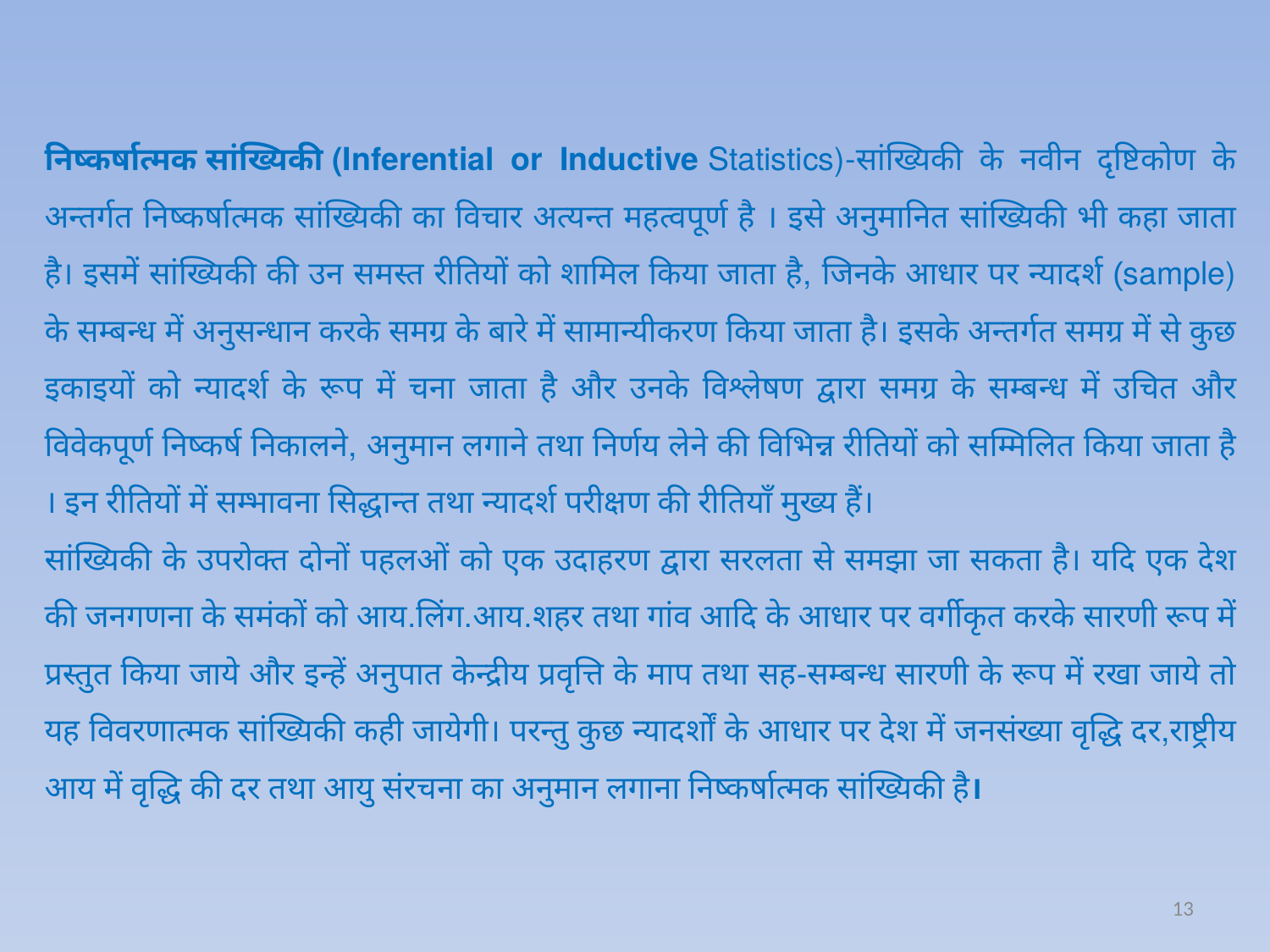

निष्कर्षात्मक सांख्यिकी (Inferential or Inductive Statistics)-सांख्यिकी के नवीन दृष्टिकोण के अन्तर्गत निष्कर्षात्मक सांख्यिकी का विचार अत्यन्त महत्वपूर्ण है । इसे अनुमानित सांख्यिकी भी कहा जाता है। इसमें सांख्यिकी की उन समस्त रीतियों को शामिल किया जाता है, जिनके आधार पर न्यादर्श (sample) के सम्बन्ध में अनुसन्धान करके समग्र के बारे में सामान्यीकरण किया जाता है। इसके अन्तर्गत समग्र में से कुछ इकाइयों को न्यादर्श के रूप में चना जाता है और उनके विश्लेषण द्वारा समग्र के सम्बन्ध में उचित और विवेकपूर्ण निष्कर्ष निकालने, अनुमान लगाने तथा निर्णय लेने की विभिन्न रीतियों को सम्मिलित किया जाता है । इन रीतियों में सम्भावना सिद्धान्त तथा न्यादर्श परीक्षण की रीतियाँ मुख्य हैं।
सांख्यिकी के उपरोक्त दोनों पहलओं को एक उदाहरण द्वारा सरलता से समझा जा सकता है। यदि एक देश की जनगणना के समंकों को आय.लिंग.आय.शहर तथा गांव आदि के आधार पर वर्गीकृत करके सारणी रूप में प्रस्तुत किया जाये और इन्हें अनुपात केन्द्रीय प्रवृत्ति के माप तथा सह-सम्बन्ध सारणी के रूप में रखा जाये तो यह विवरणात्मक सांख्यिकी कही जायेगी। परन्तु कुछ न्यादर्शों के आधार पर देश में जनसंख्या वृद्धि दर,राष्ट्रीय आय में वृद्धि की दर तथा आयु संरचना का अनुमान लगाना निष्कर्षात्मक सांख्यिकी है।
13